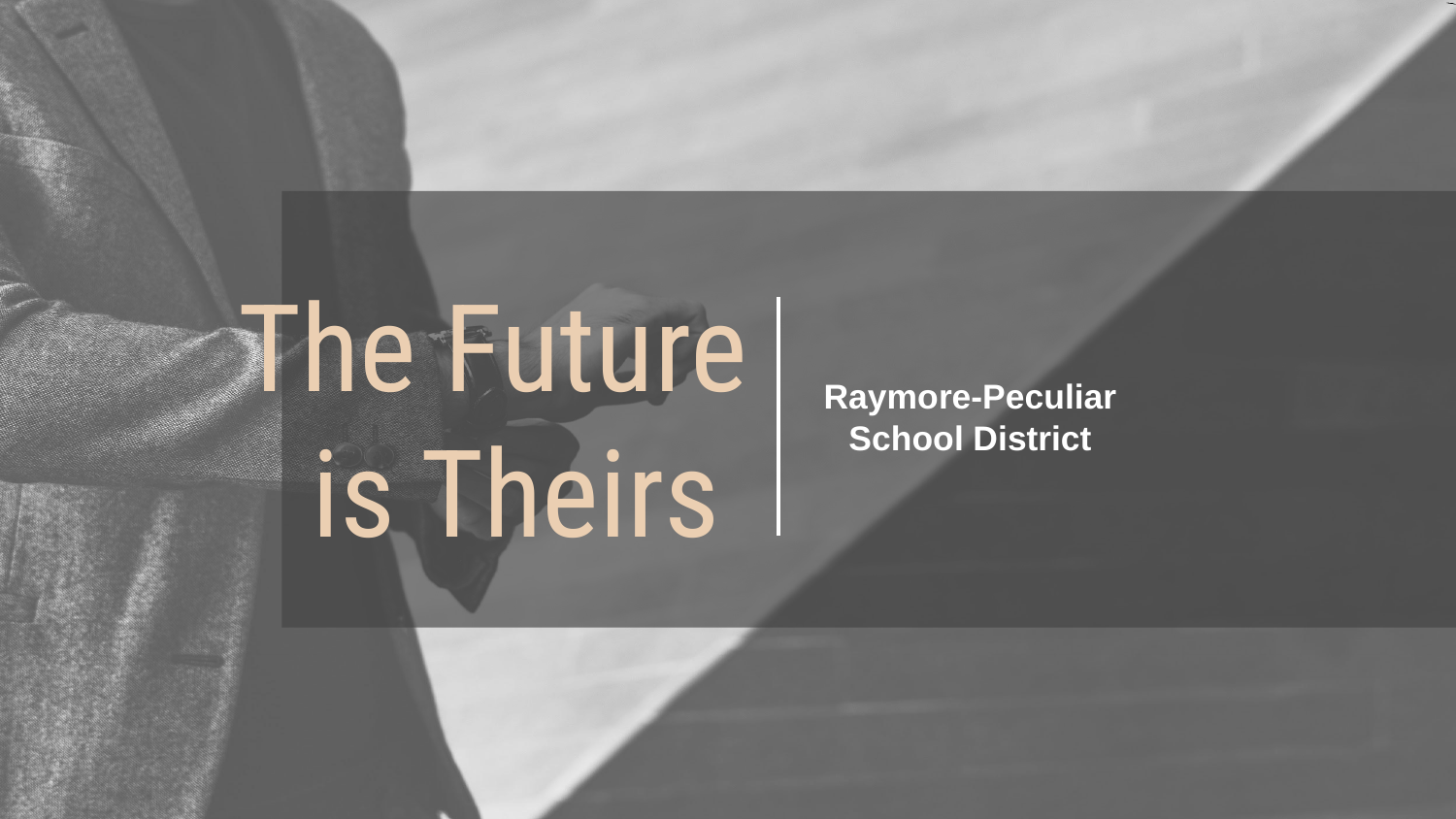

# The Future is Theirs
Raymore-Peculiar School District
1